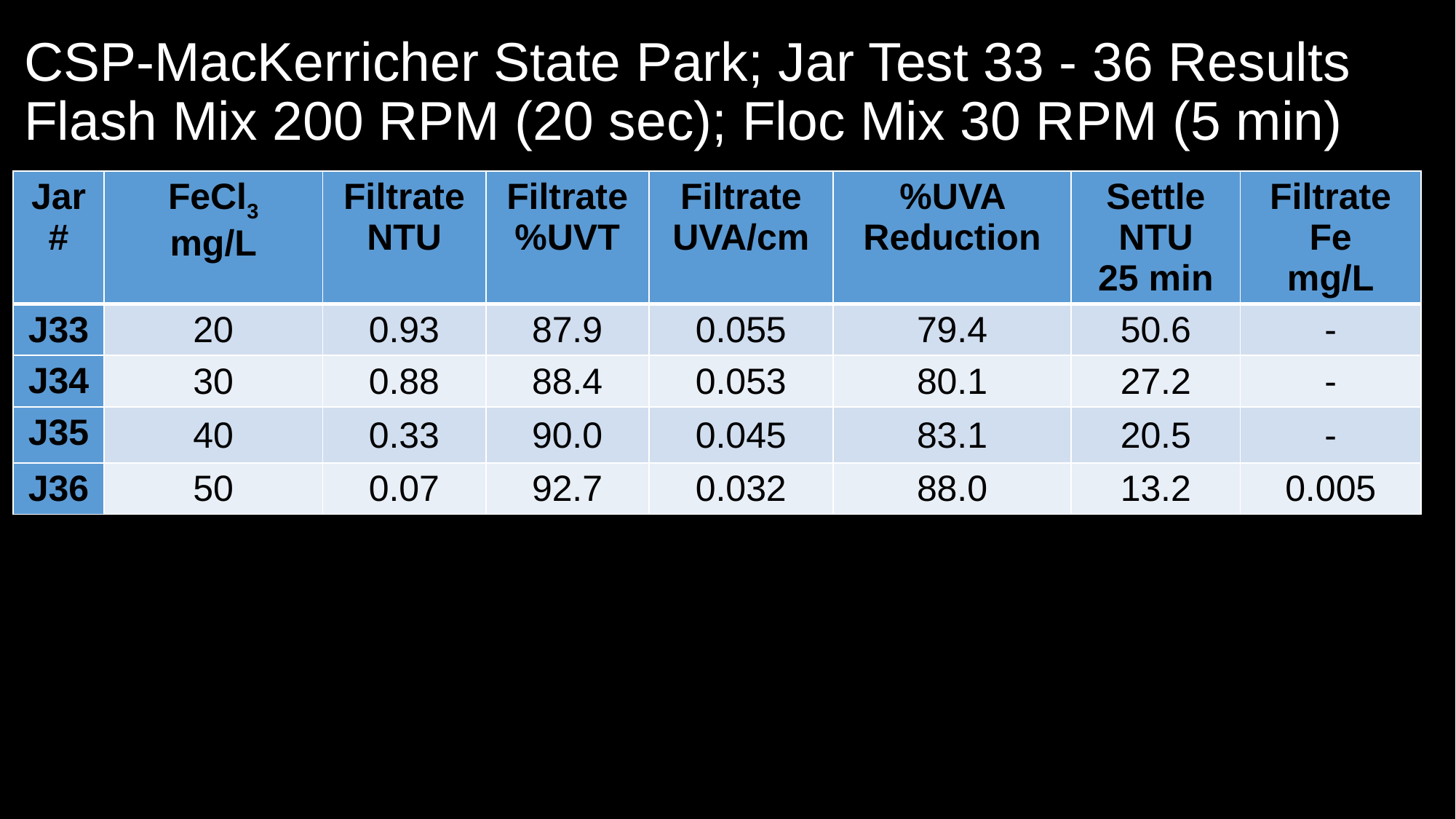

# CSP-MacKerricher State Park; Jar Test 33 - 36 Results Flash Mix 200 RPM (20 sec); Floc Mix 30 RPM (5 min)
| Jar# | FeCl3 mg/L | Filtrate NTU | Filtrate %UVT | Filtrate UVA/cm | %UVA Reduction | Settle NTU 25 min | Filtrate Fe mg/L |
| --- | --- | --- | --- | --- | --- | --- | --- |
| J33 | 20 | 0.93 | 87.9 | 0.055 | 79.4 | 50.6 | - |
| J34 | 30 | 0.88 | 88.4 | 0.053 | 80.1 | 27.2 | - |
| J35 | 40 | 0.33 | 90.0 | 0.045 | 83.1 | 20.5 | - |
| J36 | 50 | 0.07 | 92.7 | 0.032 | 88.0 | 13.2 | 0.005 |